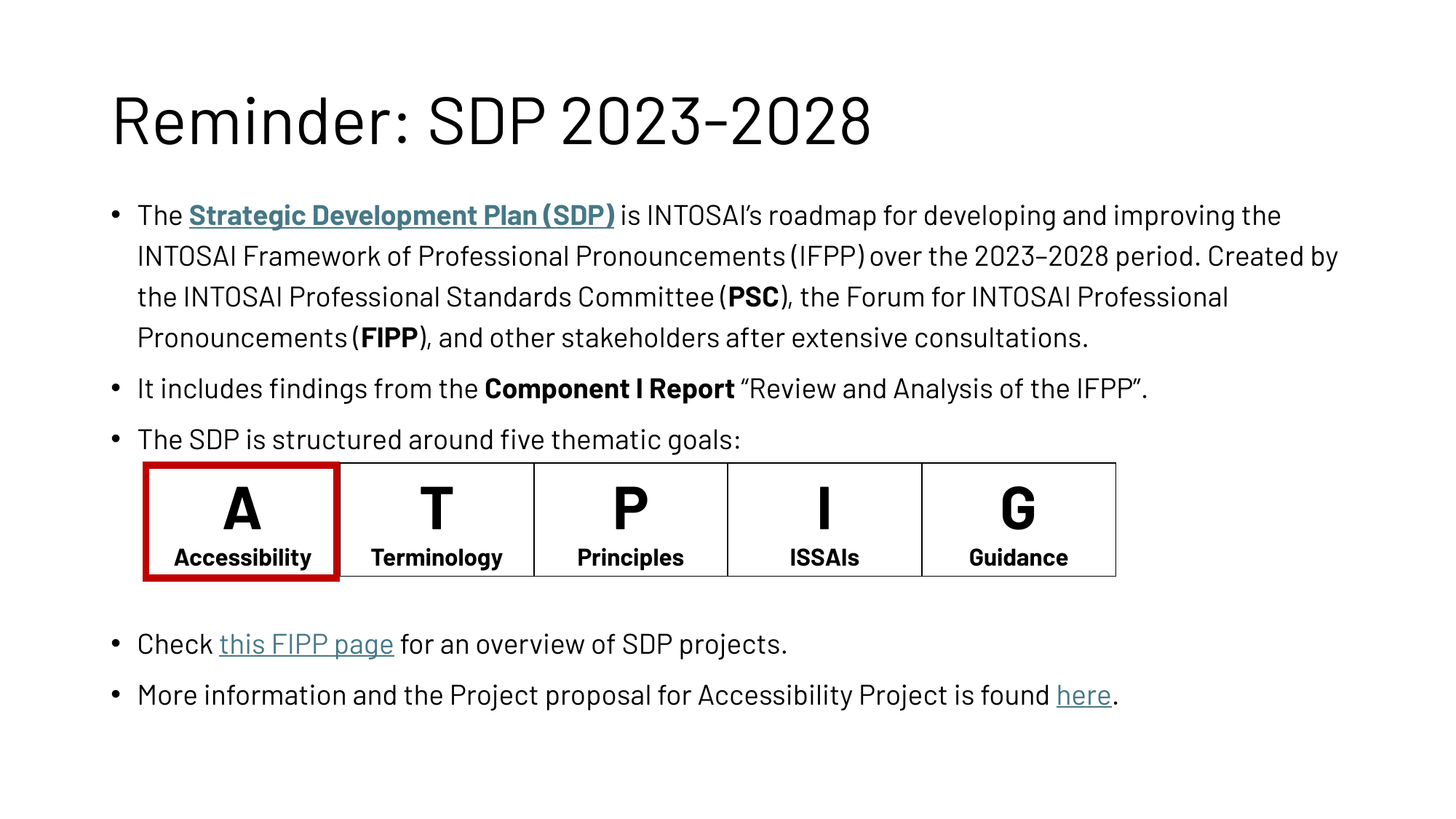

# Reminder: SDP 2023-2028
The Strategic Development Plan (SDP) is INTOSAI’s roadmap for developing and improving the INTOSAI Framework of Professional Pronouncements (IFPP) over the 2023–2028 period. Created by the INTOSAI Professional Standards Committee (PSC), the Forum for INTOSAI Professional Pronouncements (FIPP), and other stakeholders after extensive consultations.
It includes findings from the Component I Report “Review and Analysis of the IFPP”.
The SDP is structured around five thematic goals:

Check this FIPP page for an overview of SDP projects.
More information and the Project proposal for Accessibility Project is found here.
| A Accessibility | T Terminology | P Principles | I ISSAIs | G Guidance |
| --- | --- | --- | --- | --- |